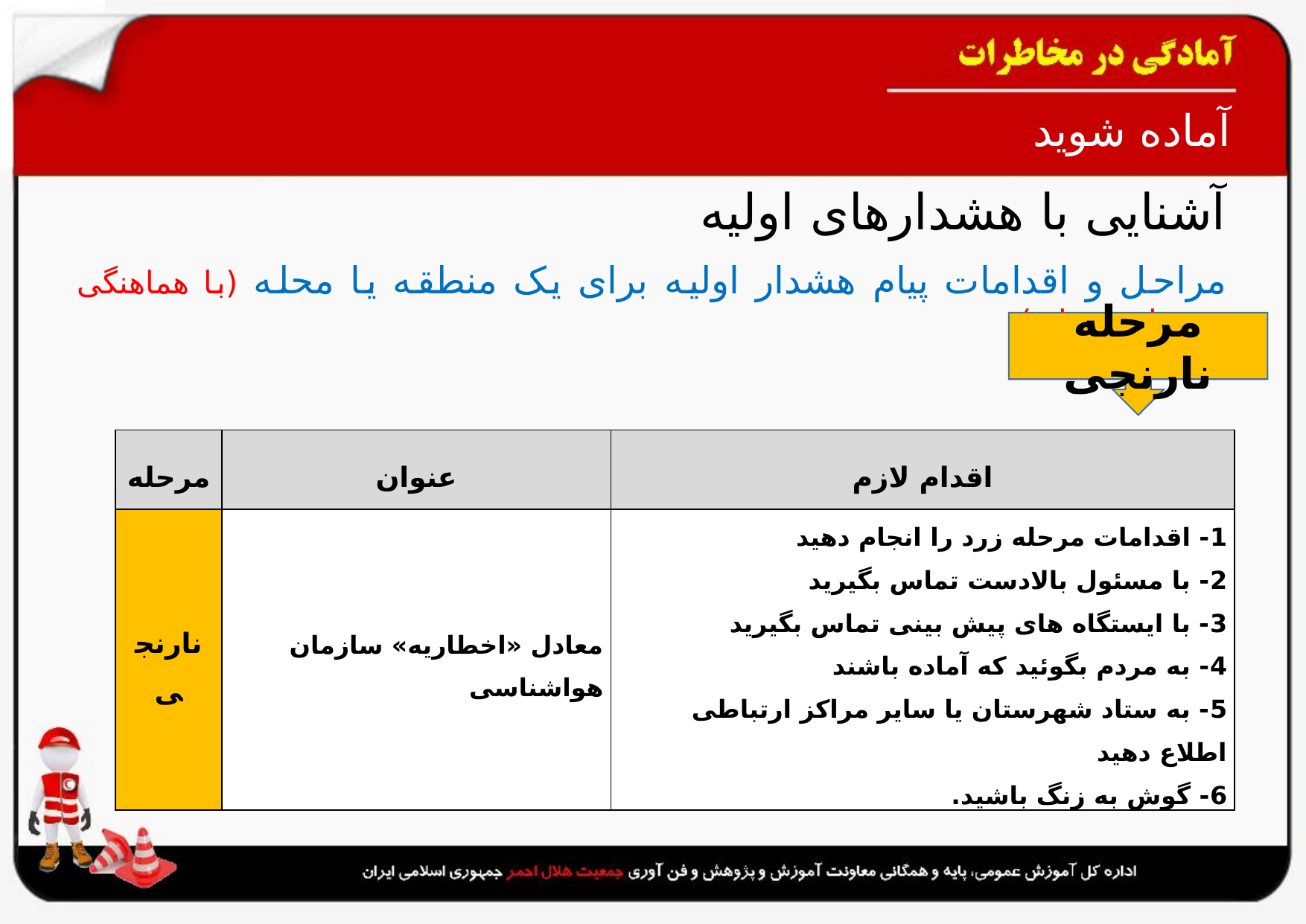

# آماده شوید
آشنایی با هشدارهای اولیه
مراحل و اقدامات پیام هشدار اولیه برای یک منطقه یا محله (با هماهنگی مسئولین محلی)
مرحله نارنجی
| مرحله | عنوان | اقدام لازم |
| --- | --- | --- |
| نارنجی | معادل «اخطاریه» سازمان هواشناسی | 1- اقدامات مرحله زرد را انجام دهید 2- با مسئول بالادست تماس بگیرید 3- با ایستگاه های پیش بینی تماس بگیرید 4- به مردم بگوئید که آماده باشند 5- به ستاد شهرستان یا سایر مراکز ارتباطی اطلاع دهید 6- گوش به زنگ باشید. |